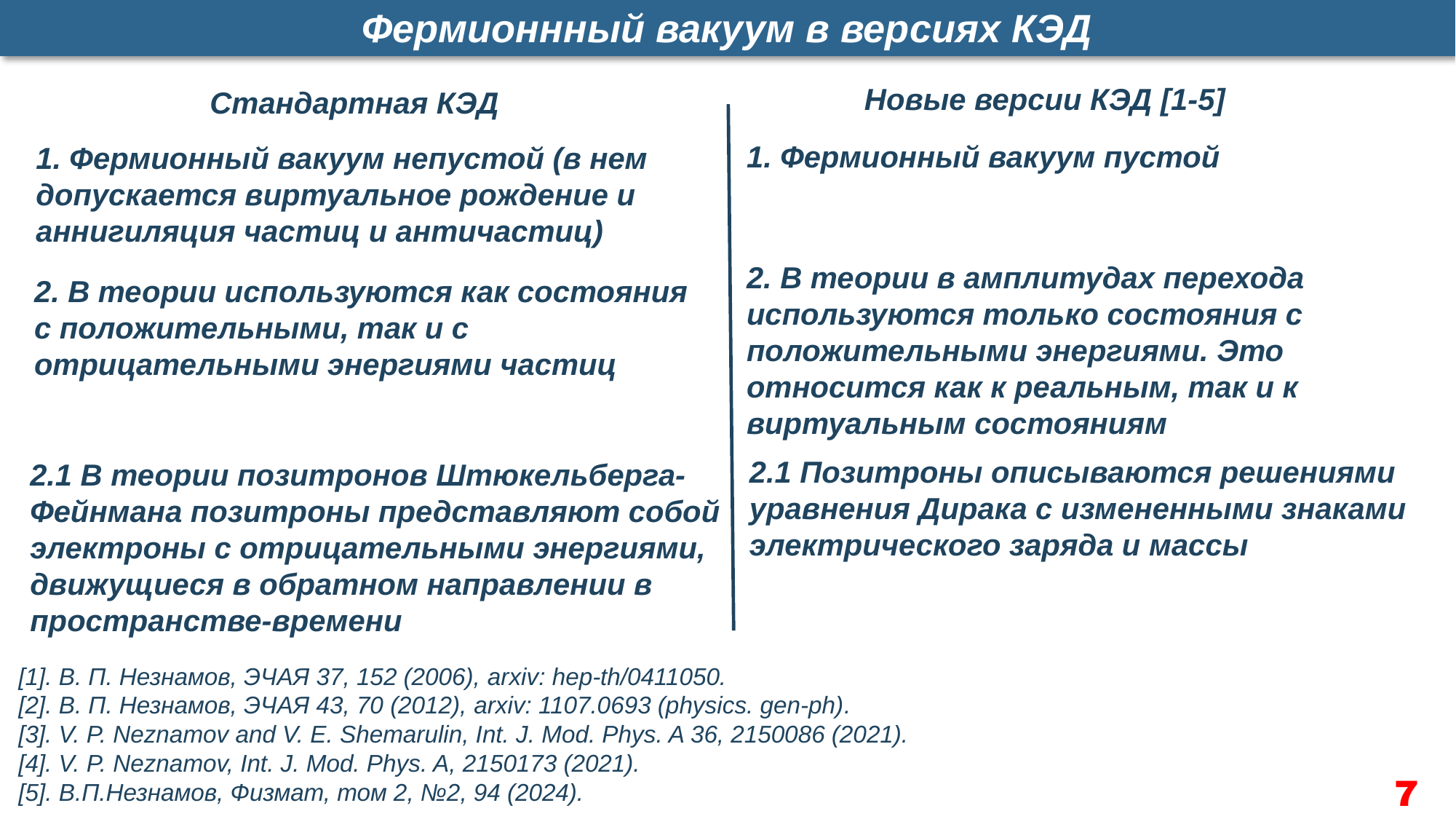

Фермионнный вакуум в версиях КЭД
Новые версии КЭД [1-5]
Стандартная КЭД
1. Фермионный вакуум пустой
1. Фермионный вакуум непустой (в нем допускается виртуальное рождение и аннигиляция частиц и античастиц)
2. В теории в амплитудах перехода используются только состояния с положительными энергиями. Это относится как к реальным, так и к виртуальным состояниям
2. В теории используются как состояния с положительными, так и с отрицательными энергиями частиц
2.1 Позитроны описываются решениями уравнения Дирака с измененными знаками электрического заряда и массы
2.1 В теории позитронов Штюкельберга-Фейнмана позитроны представляют собой электроны с отрицательными энергиями, движущиеся в обратном направлении в пространстве-времени
[1]. В. П. Незнамов, ЭЧАЯ 37, 152 (2006), arxiv: hep-th/0411050.
[2]. В. П. Незнамов, ЭЧАЯ 43, 70 (2012), arxiv: 1107.0693 (physics. gen-ph).
[3]. V. P. Neznamov and V. E. Shemarulin, Int. J. Mod. Phys. A 36, 2150086 (2021).
[4]. V. P. Neznamov, Int. J. Mod. Phys. A, 2150173 (2021).
[5]. В.П.Незнамов, Физмат, том 2, №2, 94 (2024).
7